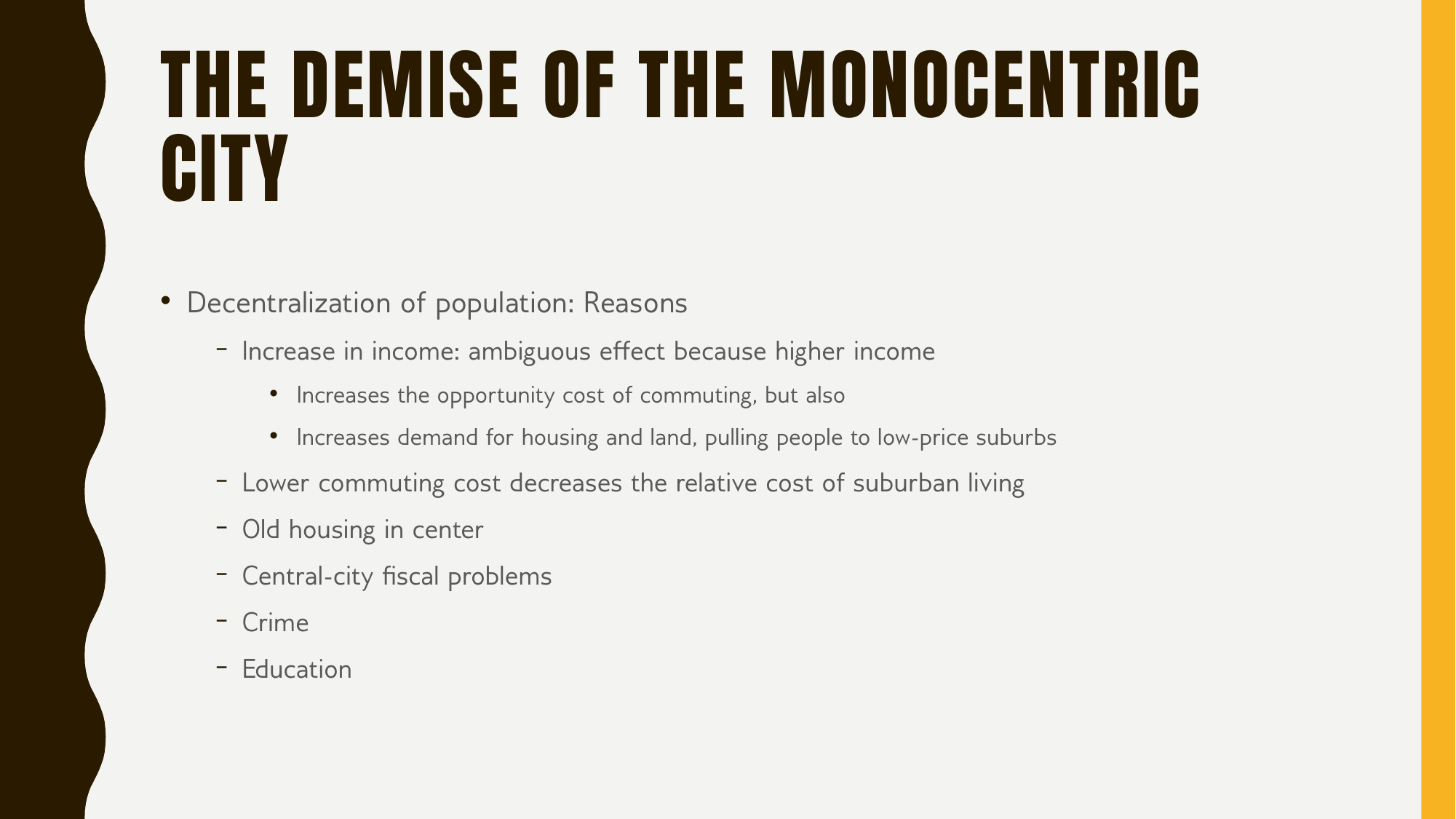

# The demise of the monocentric city
Decentralization of population: Reasons
Increase in income: ambiguous effect because higher income
Increases the opportunity cost of commuting, but also
Increases demand for housing and land, pulling people to low-price suburbs
Lower commuting cost decreases the relative cost of suburban living
Old housing in center
Central-city fiscal problems
Crime
Education